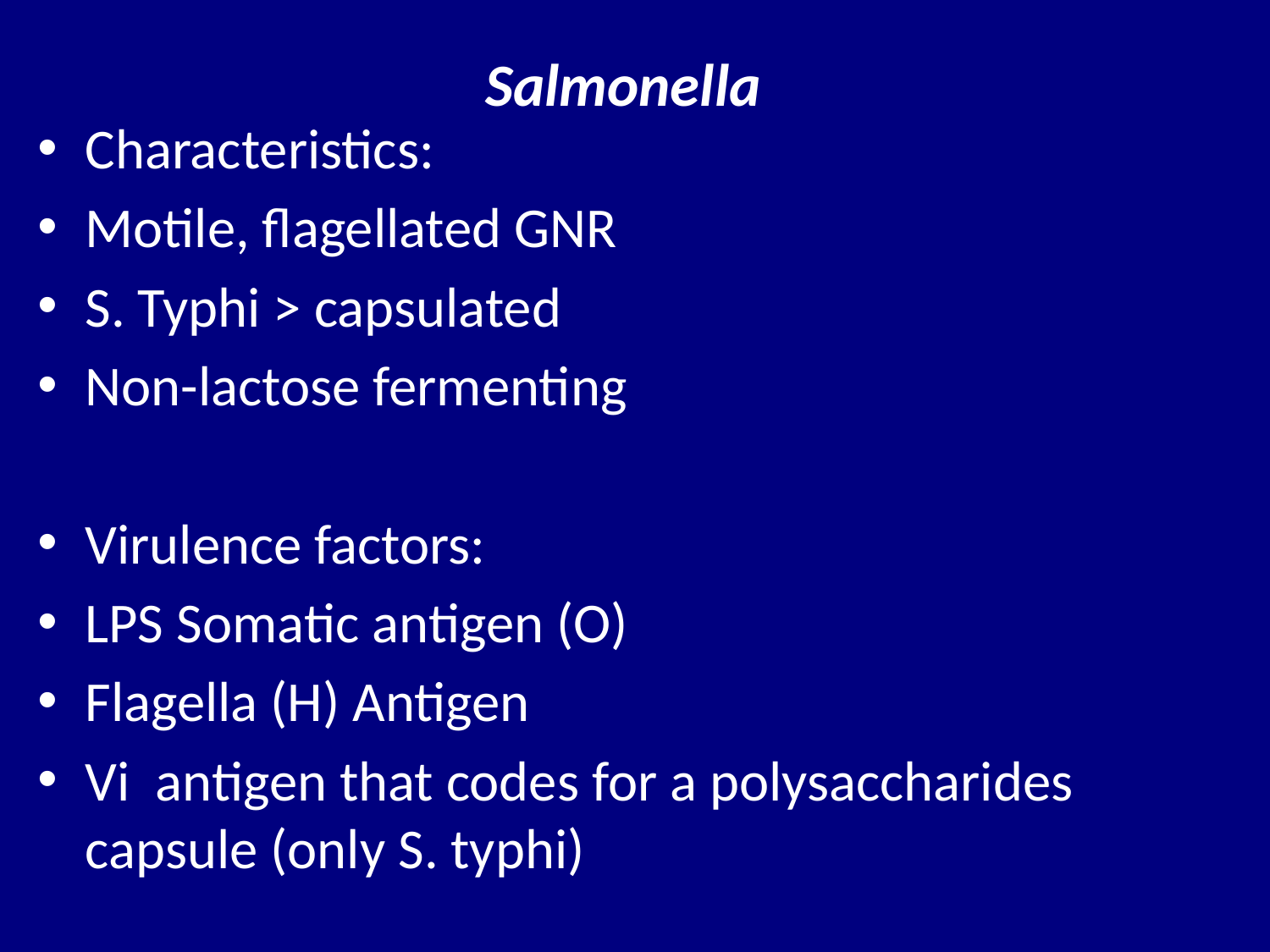

# Salmonella
Characteristics:
Motile, flagellated GNR
S. Typhi > capsulated
Non-lactose fermenting

Virulence factors:
LPS Somatic antigen (O)
Flagella (H) Antigen
Vi  antigen that codes for a polysaccharides capsule (only S. typhi)